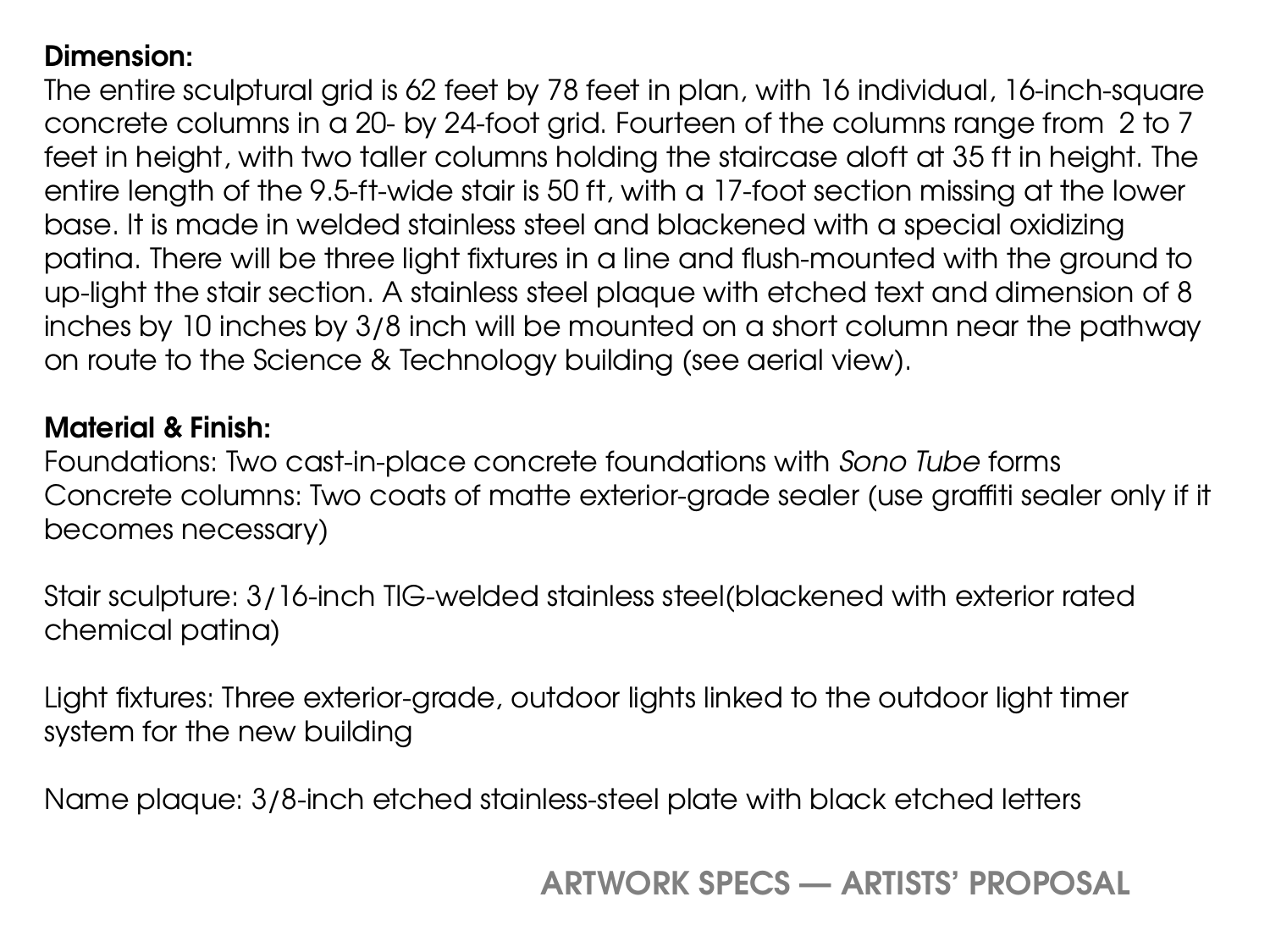

Dimension:
The entire sculptural grid is 62 feet by 78 feet in plan, with 16 individual, 16-inch-square concrete columns in a 20- by 24-foot grid. Fourteen of the columns range from  2 to 7 feet in height, with two taller columns holding the staircase aloft at 35 ft in height. The entire length of the 9.5-ft-wide stair is 50 ft, with a 17-foot section missing at the lower base. It is made in welded stainless steel and blackened with a special oxidizing patina. There will be three light fixtures in a line and flush-mounted with the ground to up-light the stair section. A stainless steel plaque with etched text and dimension of 8 inches by 10 inches by 3/8 inch will be mounted on a short column near the pathway on route to the Science & Technology building (see aerial view).

Material & Finish:
Foundations: Two cast-in-place concrete foundations with Sono Tube forms
Concrete columns: Two coats of matte exterior-grade sealer (use graffiti sealer only if it becomes necessary)

Stair sculpture: 3/16-inch TIG-welded stainless steel(blackened with exterior rated chemical patina)

Light fixtures: Three exterior-grade, outdoor lights linked to the outdoor light timer system for the new building

Name plaque: 3/8-inch etched stainless-steel plate with black etched letters
ARTWORK SPECS — ARTISTS’ PROPOSAL